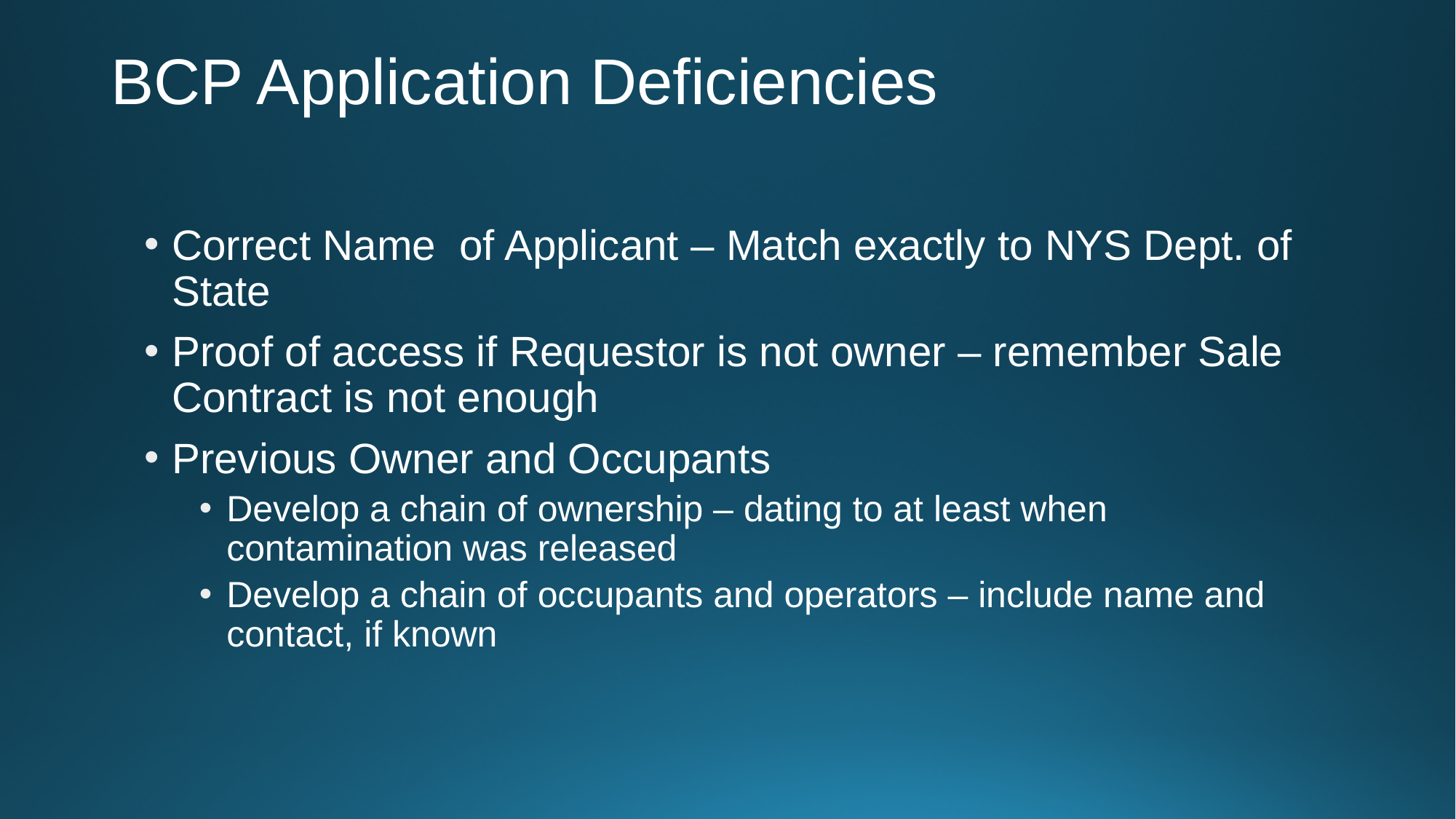

# BCP Application Deficiencies
Correct Name  of Applicant – Match exactly to NYS Dept. of State
Proof of access if Requestor is not owner – remember Sale Contract is not enough
Previous Owner and Occupants
Develop a chain of ownership – dating to at least when contamination was released
Develop a chain of occupants and operators – include name and contact, if known